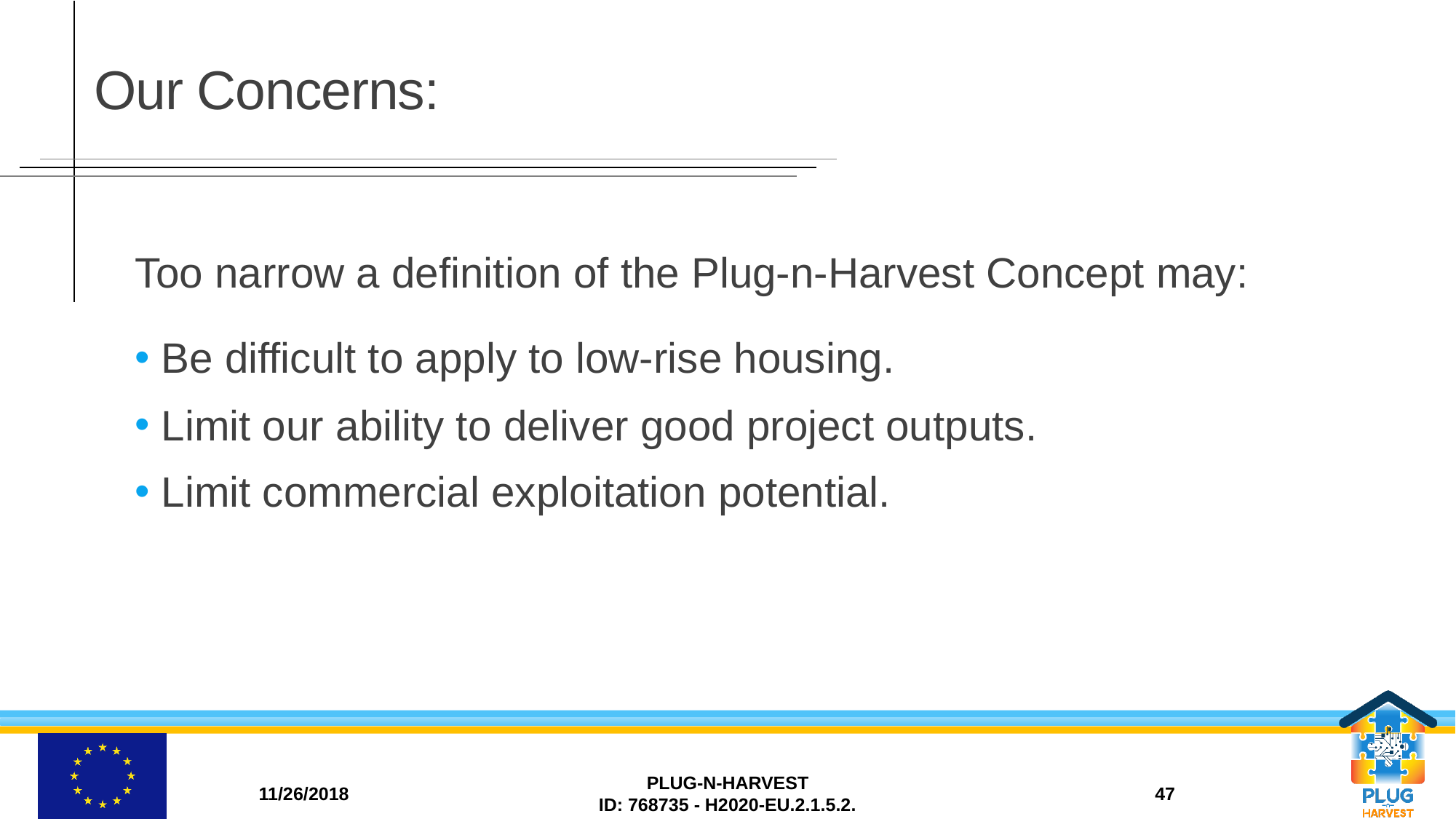

# Our Concerns:
Too narrow a definition of the Plug-n-Harvest Concept may:
 Be difficult to apply to low-rise housing.
 Limit our ability to deliver good project outputs.
 Limit commercial exploitation potential.
11/26/2018
PLUG-N-HARVEST
ID: 768735 - H2020-EU.2.1.5.2.
47